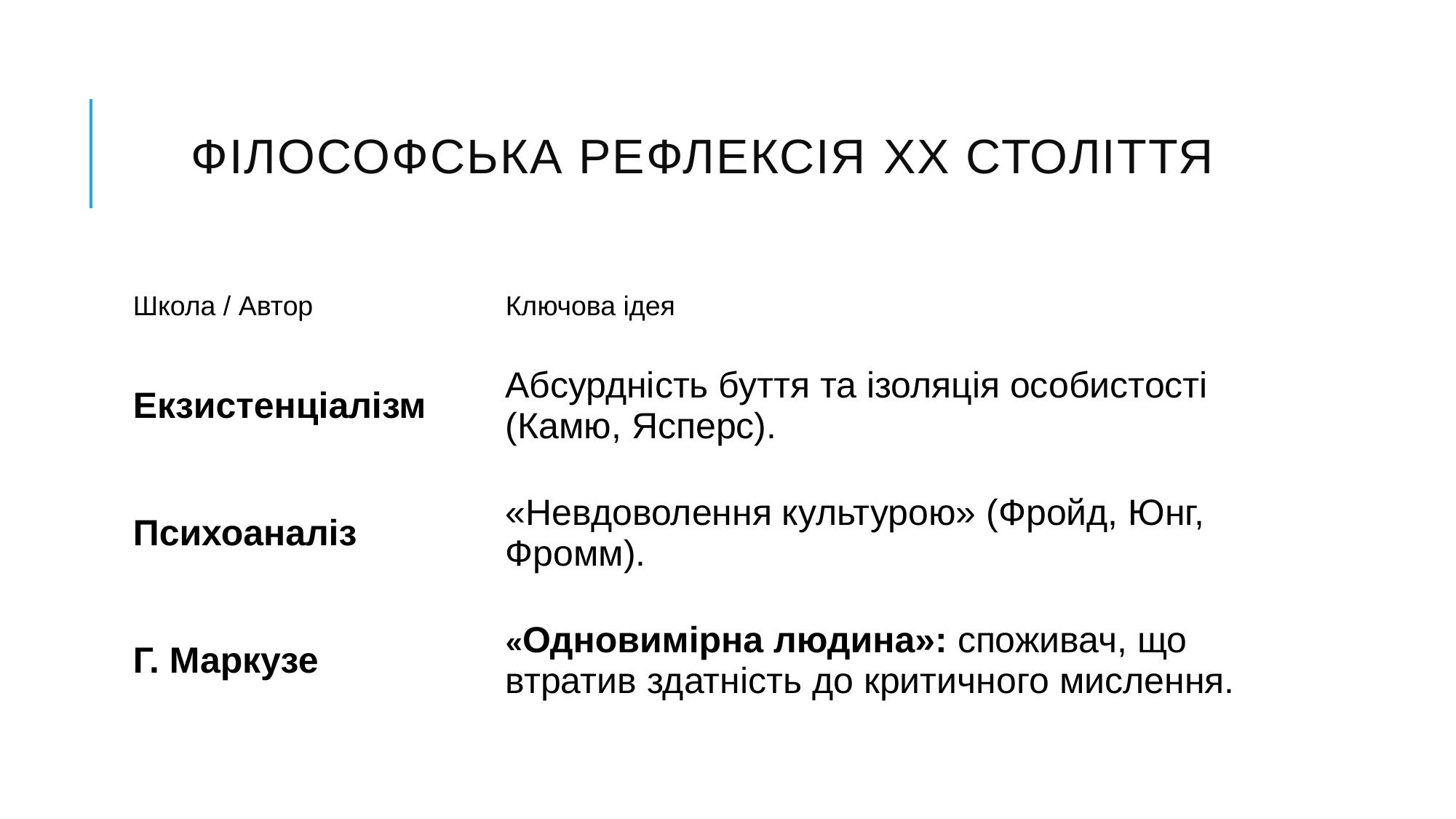

# Філософська рефлексія XX століття
| Школа / Автор | Ключова ідея |
| --- | --- |
| Екзистенціалізм | Абсурдність буття та ізоляція особистості (Камю, Ясперс). |
| Психоаналіз | «Невдоволення культурою» (Фройд, Юнг, Фромм). |
| Г. Маркузе | «Одновимірна людина»: споживач, що втратив здатність до критичного мислення. |